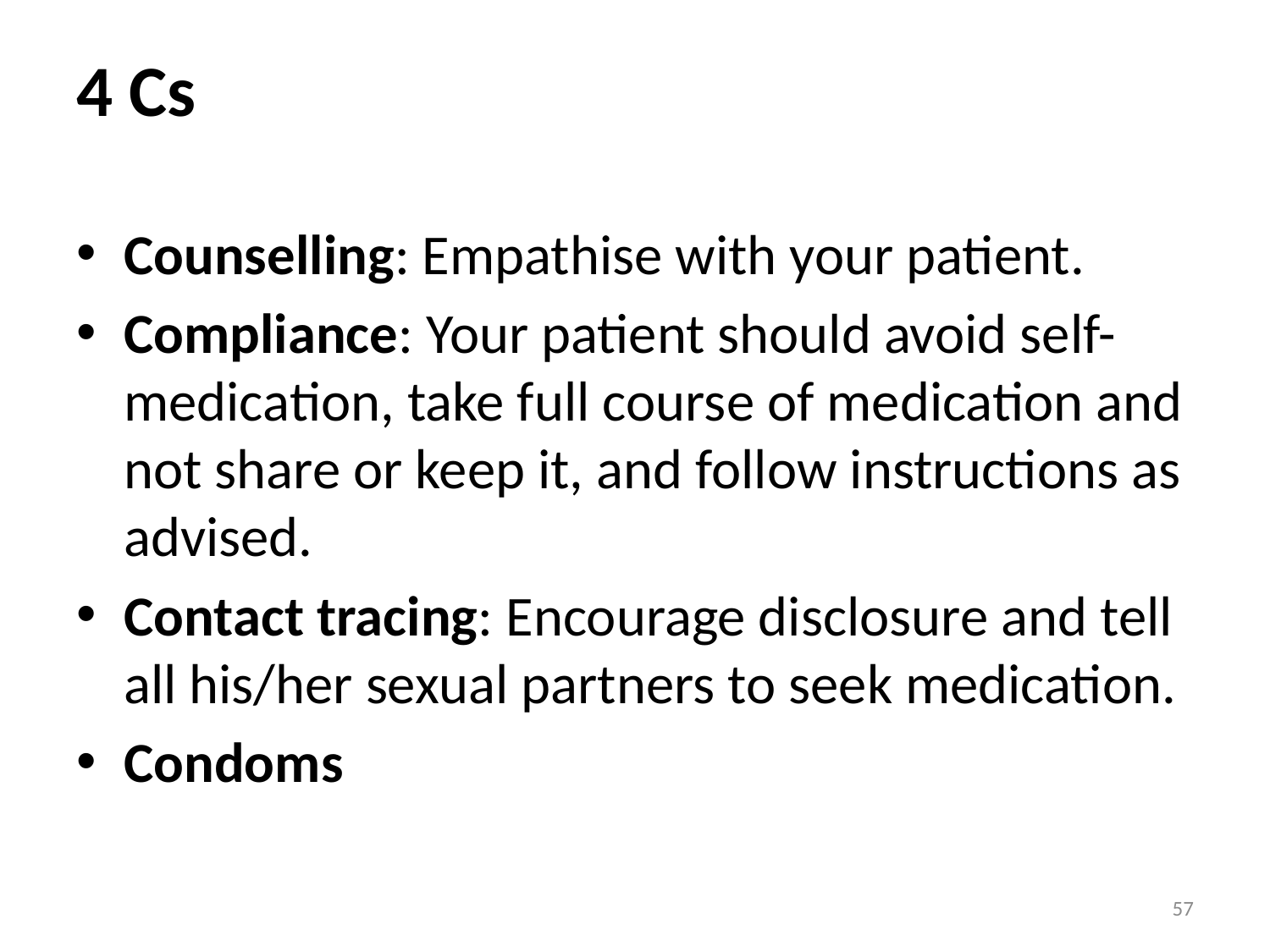

# 4 Cs
Counselling: Empathise with your patient.
Compliance: Your patient should avoid self-medication, take full course of medication and not share or keep it, and follow instructions as advised.
Contact tracing: Encourage disclosure and tell all his/her sexual partners to seek medication.
Condoms

57